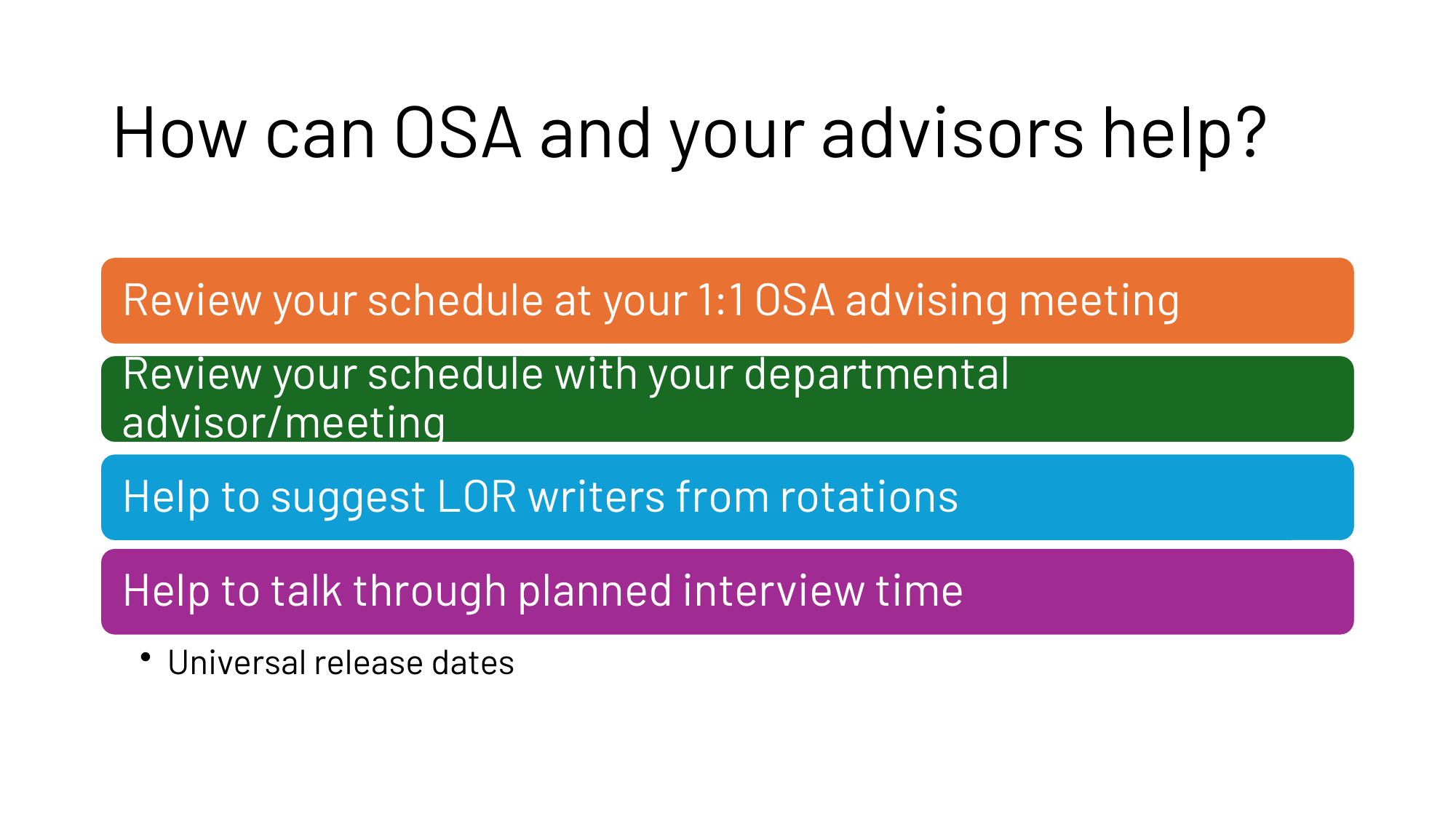

# How can OSA and your advisors help?
Review your schedule at your 1:1 OSA advising meeting
Review your schedule with your departmental advisor/meeting
Help to suggest LOR writers from rotations
Help to talk through planned interview time
Universal release dates